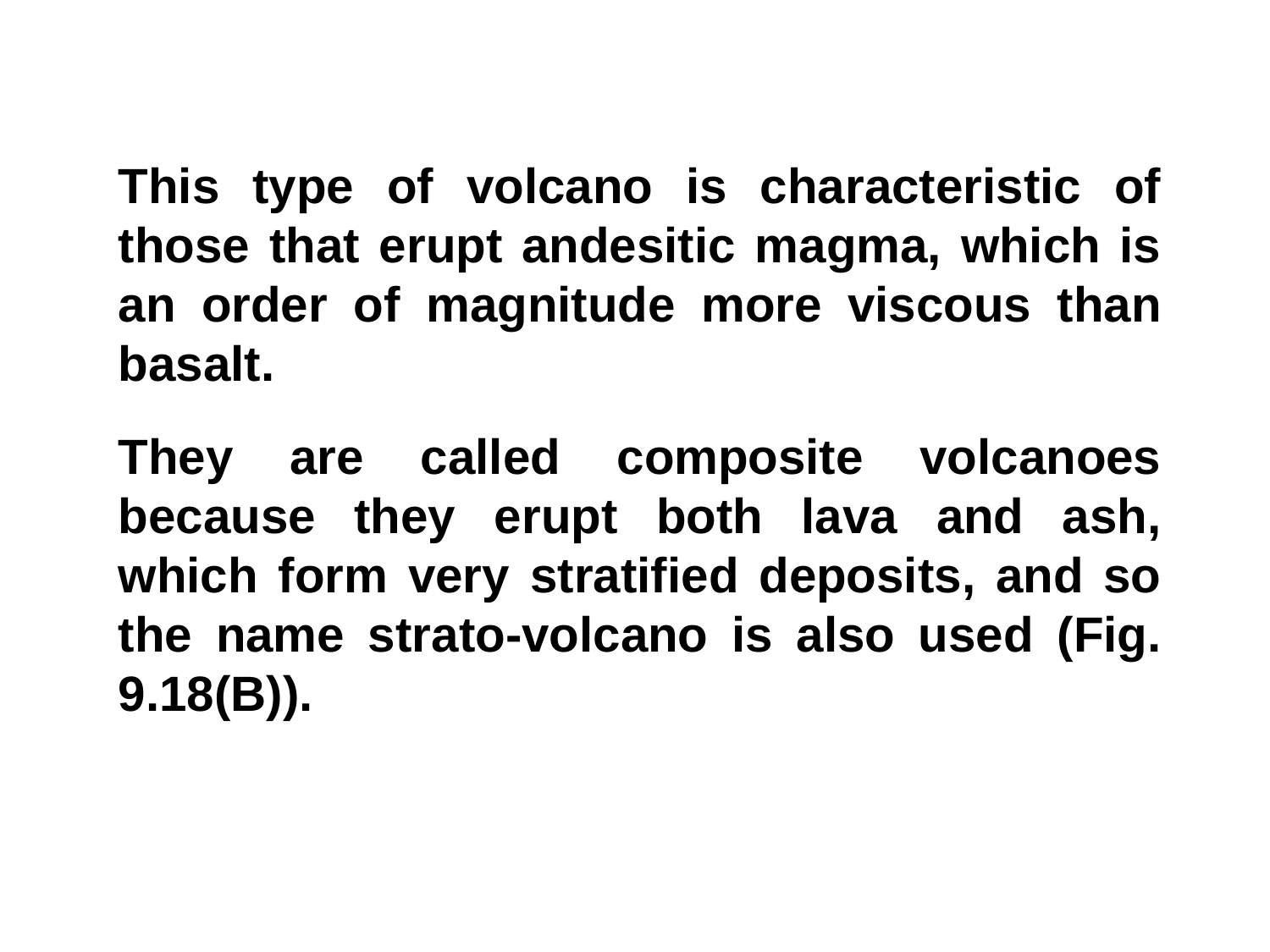

This type of volcano is characteristic of those that erupt andesitic magma, which is an order of magnitude more viscous than basalt.

They are called composite volcanoes because they erupt both lava and ash, which form very stratified deposits, and so the name strato-volcano is also used (Fig. 9.18(B)).